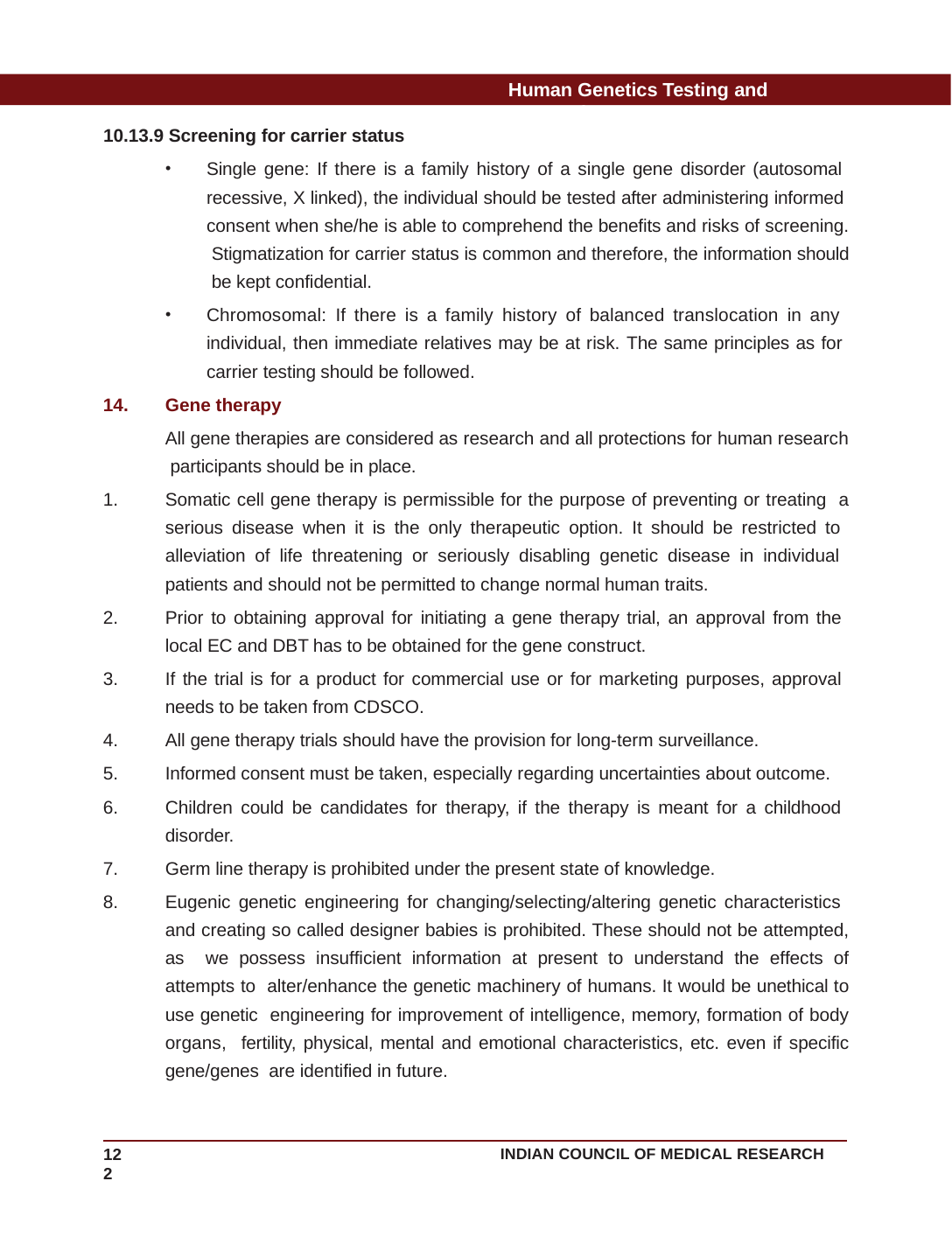

Human Genetics Testing and Research
10.13.9 Screening for carrier status
Single gene: If there is a family history of a single gene disorder (autosomal  recessive, X linked), the individual should be tested after administering informed  consent when she/he is able to comprehend the benefits and risks of screening.  Stigmatization for carrier status is common and therefore, the information should  be kept confidential.
Chromosomal: If there is a family history of balanced translocation in any  individual, then immediate relatives may be at risk. The same principles as for  carrier testing should be followed.
Gene therapy
All gene therapies are considered as research and all protections for human research  participants should be in place.
Somatic cell gene therapy is permissible for the purpose of preventing or treating  a serious disease when it is the only therapeutic option. It should be restricted to  alleviation of life threatening or seriously disabling genetic disease in individual  patients and should not be permitted to change normal human traits.
Prior to obtaining approval for initiating a gene therapy trial, an approval from the  local EC and DBT has to be obtained for the gene construct.
If the trial is for a product for commercial use or for marketing purposes, approval  needs to be taken from CDSCO.
All gene therapy trials should have the provision for long-term surveillance.
Informed consent must be taken, especially regarding uncertainties about outcome.
Children could be candidates for therapy, if the therapy is meant for a childhood  disorder.
Germ line therapy is prohibited under the present state of knowledge.
Eugenic genetic engineering for changing/selecting/altering genetic characteristics  and creating so called designer babies is prohibited. These should not be attempted, as  we possess insufficient information at present to understand the effects of attempts to  alter/enhance the genetic machinery of humans. It would be unethical to use genetic  engineering for improvement of intelligence, memory, formation of body organs,  fertility, physical, mental and emotional characteristics, etc. even if specific gene/genes  are identified in future.

122
INDIAN COUNCIL OF MEDICAL RESEARCH